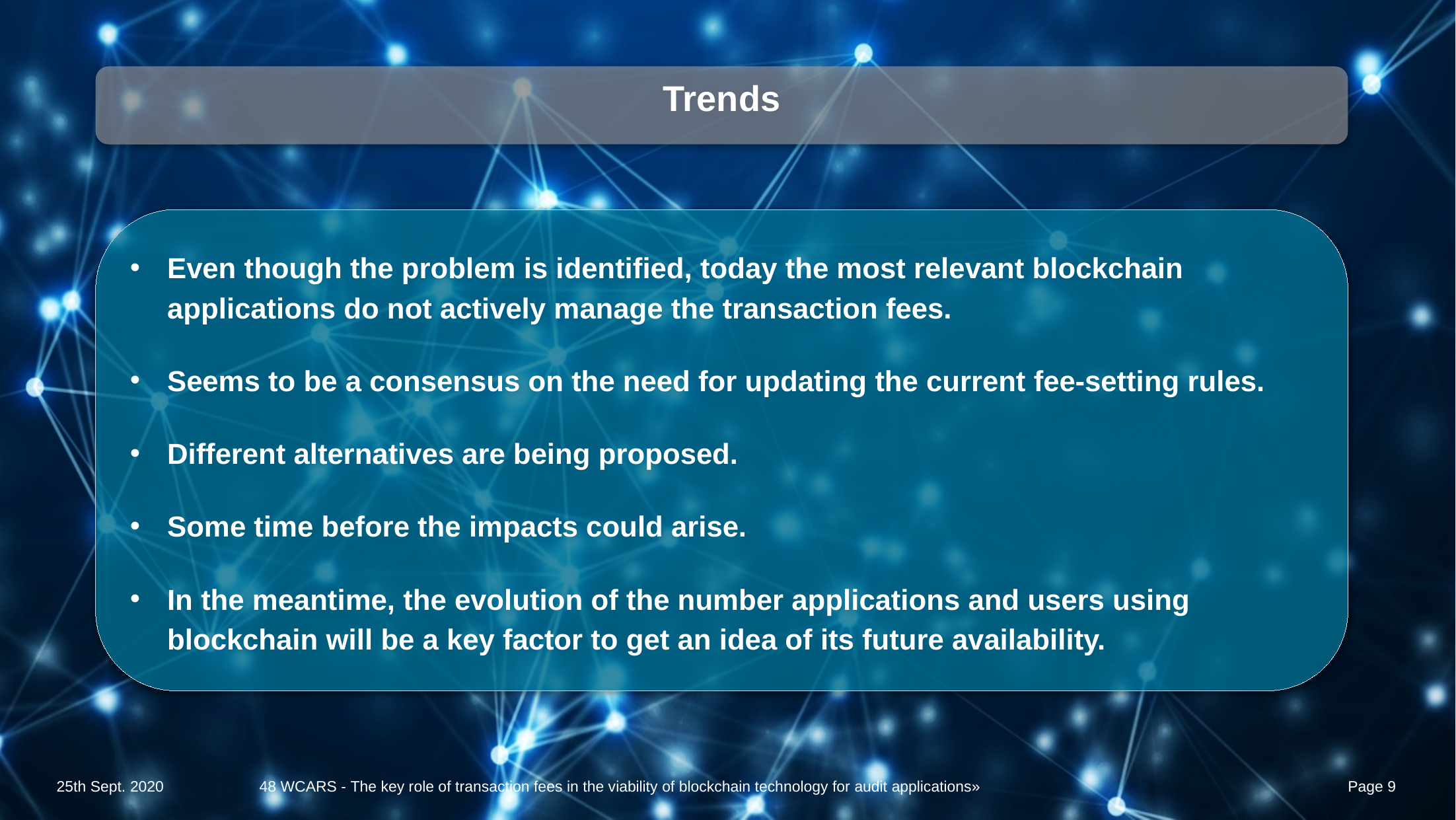

Trends
Even though the problem is identified, today the most relevant blockchain applications do not actively manage the transaction fees.
Seems to be a consensus on the need for updating the current fee-setting rules.
Different alternatives are being proposed.
Some time before the impacts could arise.
In the meantime, the evolution of the number applications and users using blockchain will be a key factor to get an idea of its future availability.
25th Sept. 2020
48 WCARS - The key role of transaction fees in the viability of blockchain technology for audit applications»
Page 9